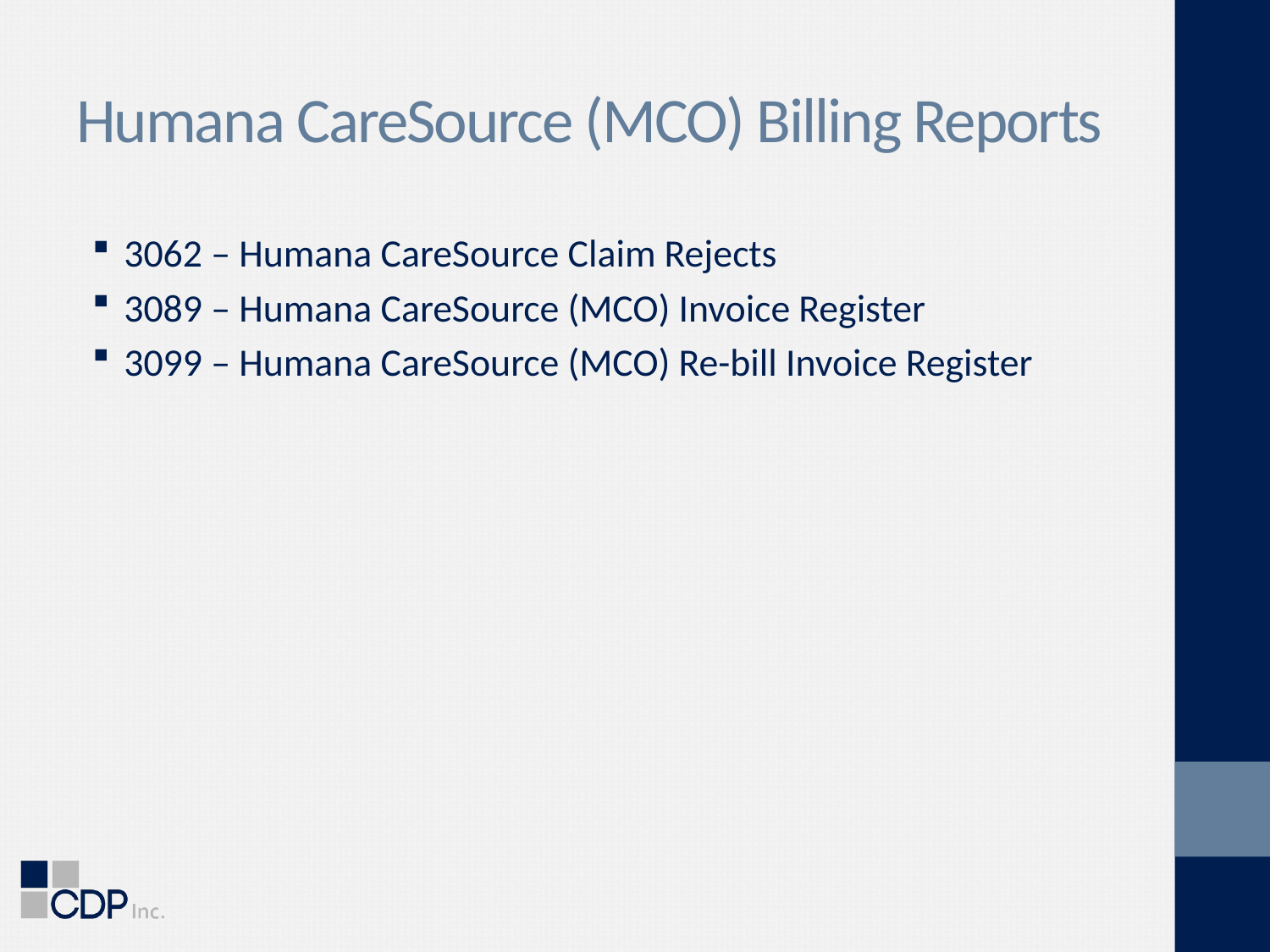

# Humana CareSource (MCO) Billing Reports
3062 – Humana CareSource Claim Rejects
3089 – Humana CareSource (MCO) Invoice Register
3099 – Humana CareSource (MCO) Re-bill Invoice Register